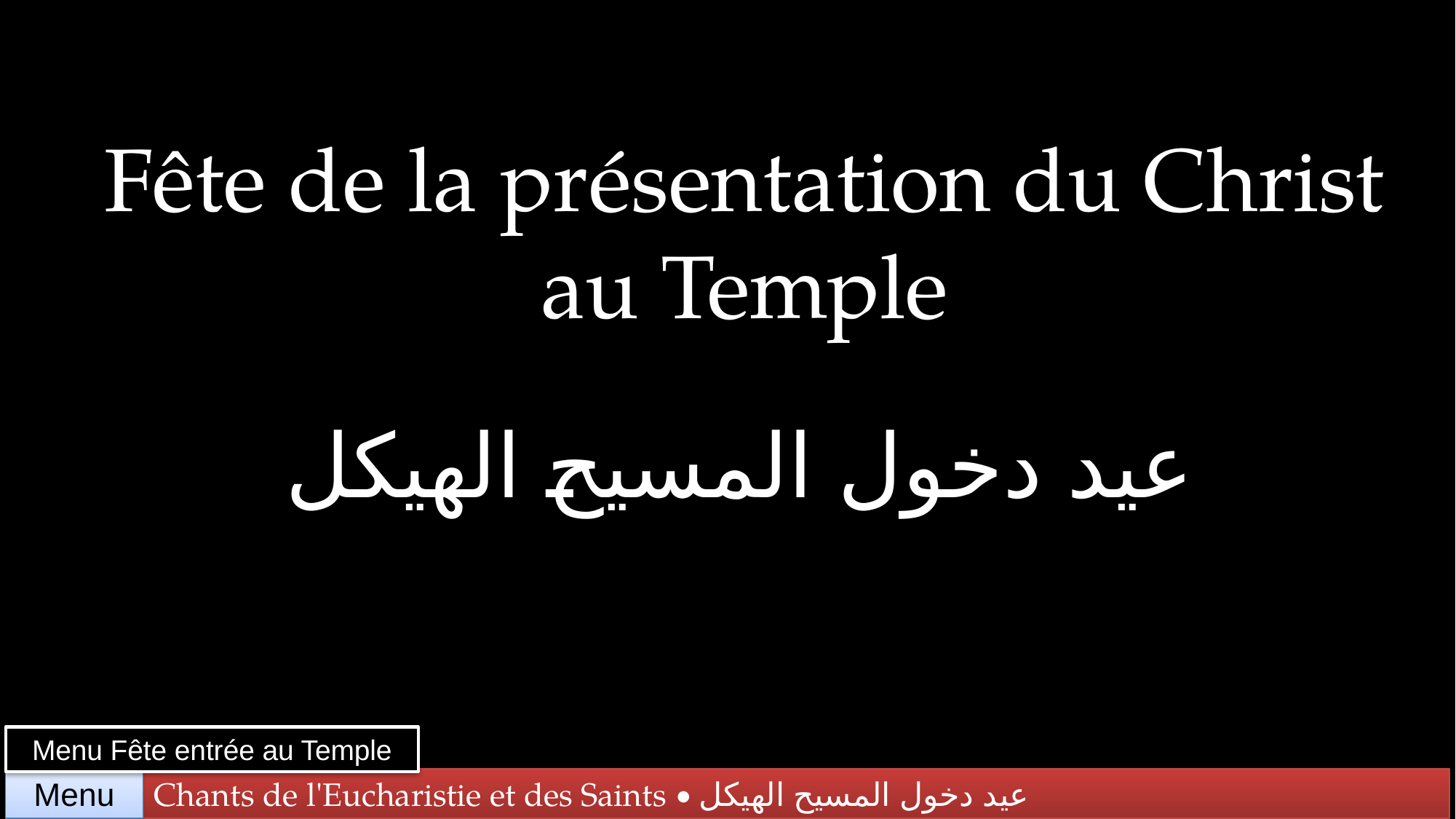

Fête de la présentation du Christ au Temple
عيد دخول المسيح الهيكل
Menu Fête entrée au Temple
Chants de l'Eucharistie et des Saints • عيد دخول المسيح الهيكل
Menu